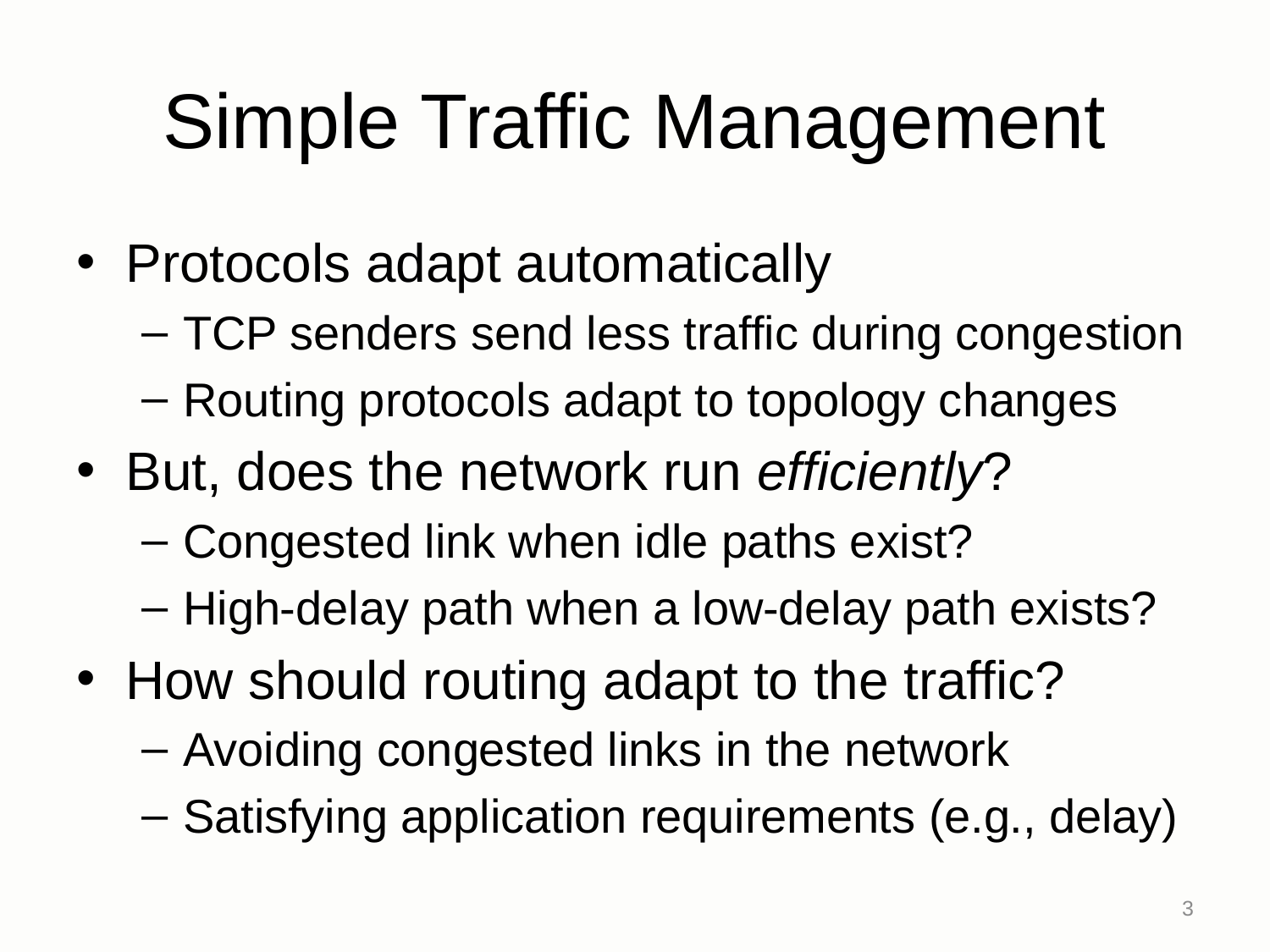

# Simple Traffic Management
Protocols adapt automatically
TCP senders send less traffic during congestion
Routing protocols adapt to topology changes
But, does the network run efficiently?
Congested link when idle paths exist?
High-delay path when a low-delay path exists?
How should routing adapt to the traffic?
Avoiding congested links in the network
Satisfying application requirements (e.g., delay)

3